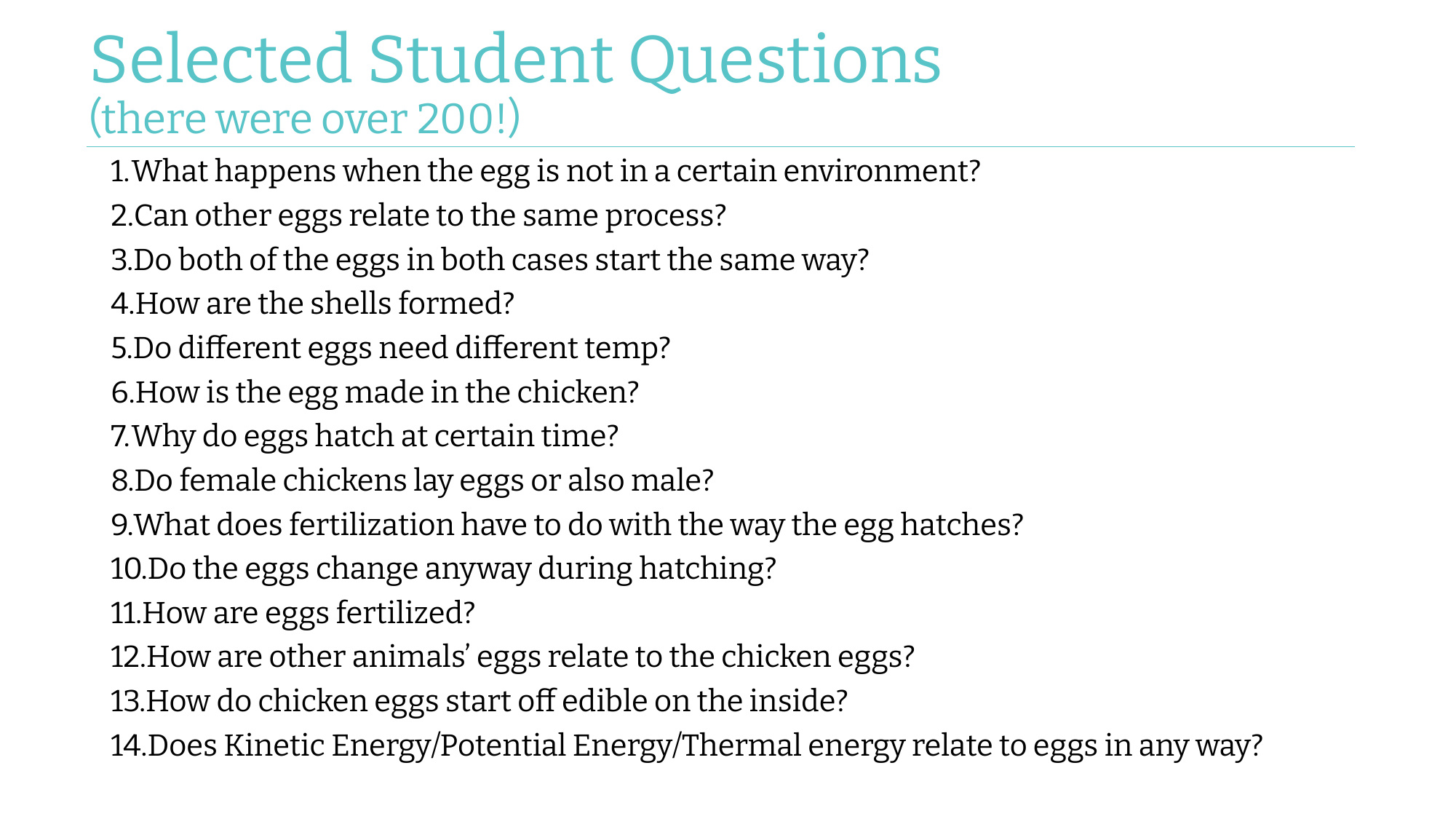

# Selected Student Questions (there were over 200!)
What happens when the egg is not in a certain environment?
Can other eggs relate to the same process?
Do both of the eggs in both cases start the same way?
How are the shells formed?
Do different eggs need different temp?
How is the egg made in the chicken?
Why do eggs hatch at certain time?
Do female chickens lay eggs or also male?
What does fertilization have to do with the way the egg hatches?
Do the eggs change anyway during hatching?
How are eggs fertilized?
How are other animals’ eggs relate to the chicken eggs?
How do chicken eggs start off edible on the inside?
Does Kinetic Energy/Potential Energy/Thermal energy relate to eggs in any way?